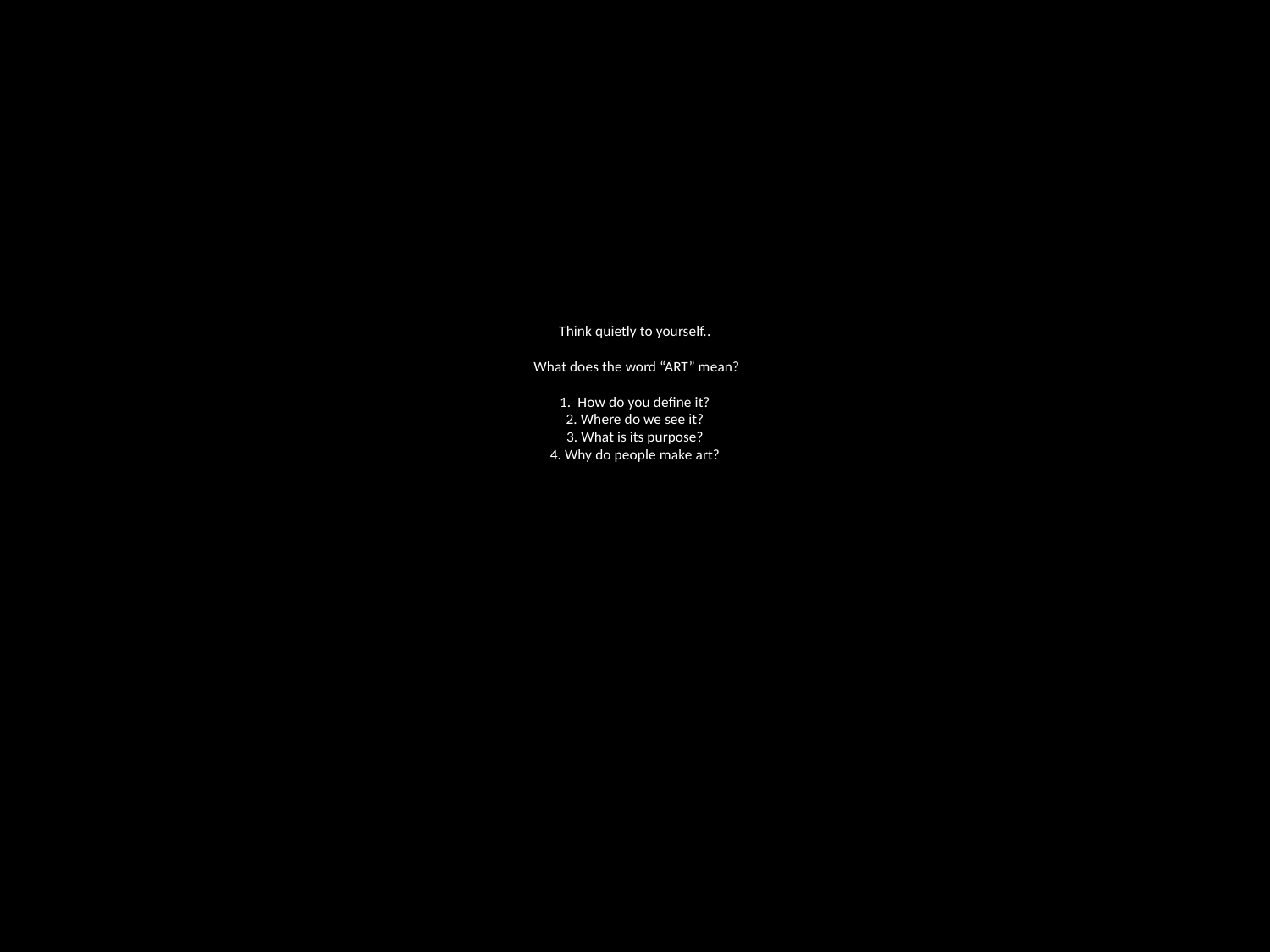

# Think quietly to yourself.. What does the word “ART” mean? 1.  How do you define it? 2. Where do we see it? 3. What is its purpose? 4. Why do people make art?